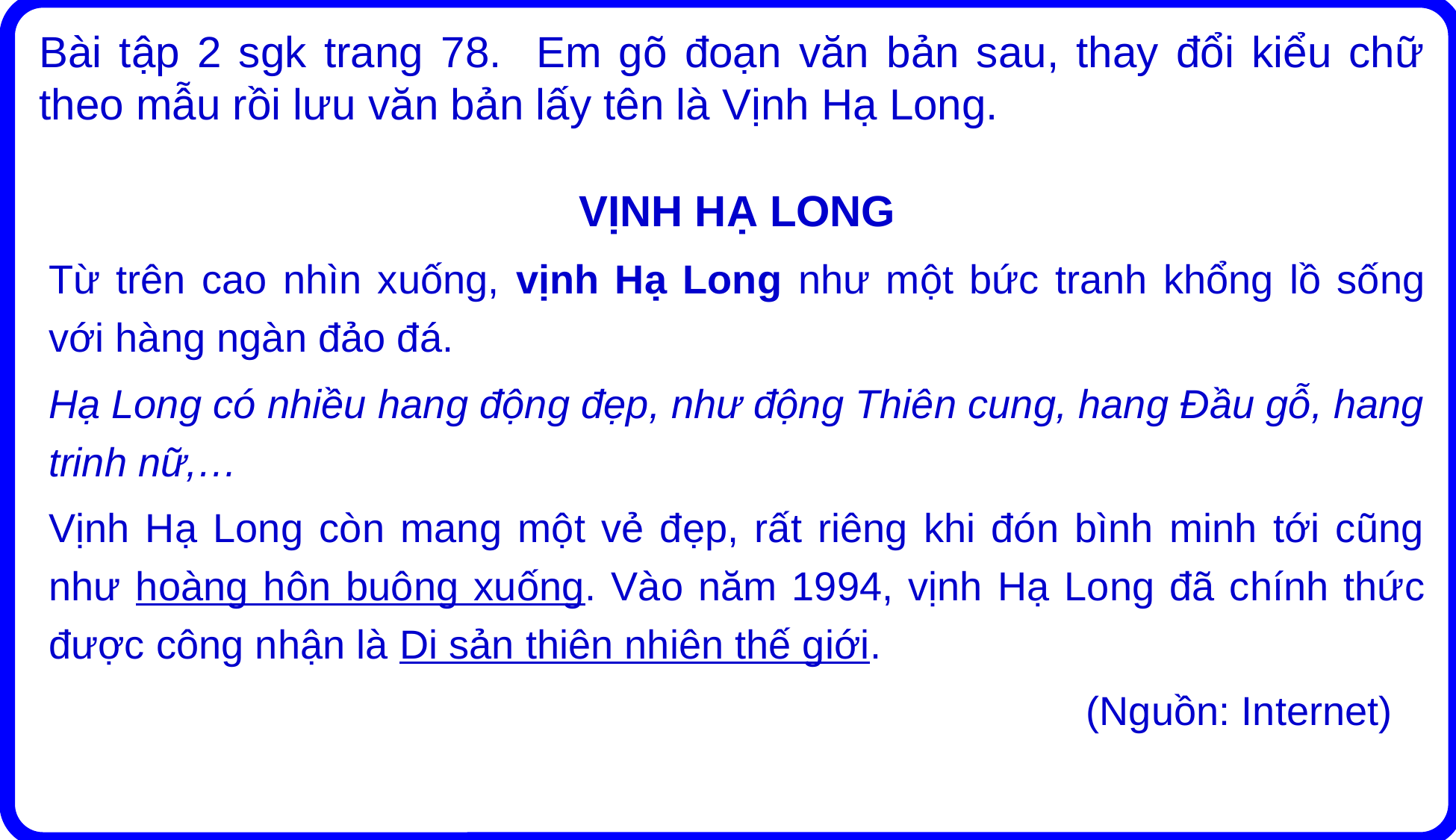

Bài tập 2 sgk trang 78.  Em gõ đoạn văn bản sau, thay đổi kiểu chữ theo mẫu rồi lưu văn bản lấy tên là Vịnh Hạ Long.
VỊNH HẠ LONG
Từ trên cao nhìn xuống, vịnh Hạ Long như một bức tranh khổng lồ sống với hàng ngàn đảo đá.
Hạ Long có nhiều hang động đẹp, như động Thiên cung, hang Đầu gỗ, hang trinh nữ,…
Vịnh Hạ Long còn mang một vẻ đẹp, rất riêng khi đón bình minh tới cũng như hoàng hôn buông xuống. Vào năm 1994, vịnh Hạ Long đã chính thức được công nhận là Di sản thiên nhiên thế giới.
(Nguồn: Internet)